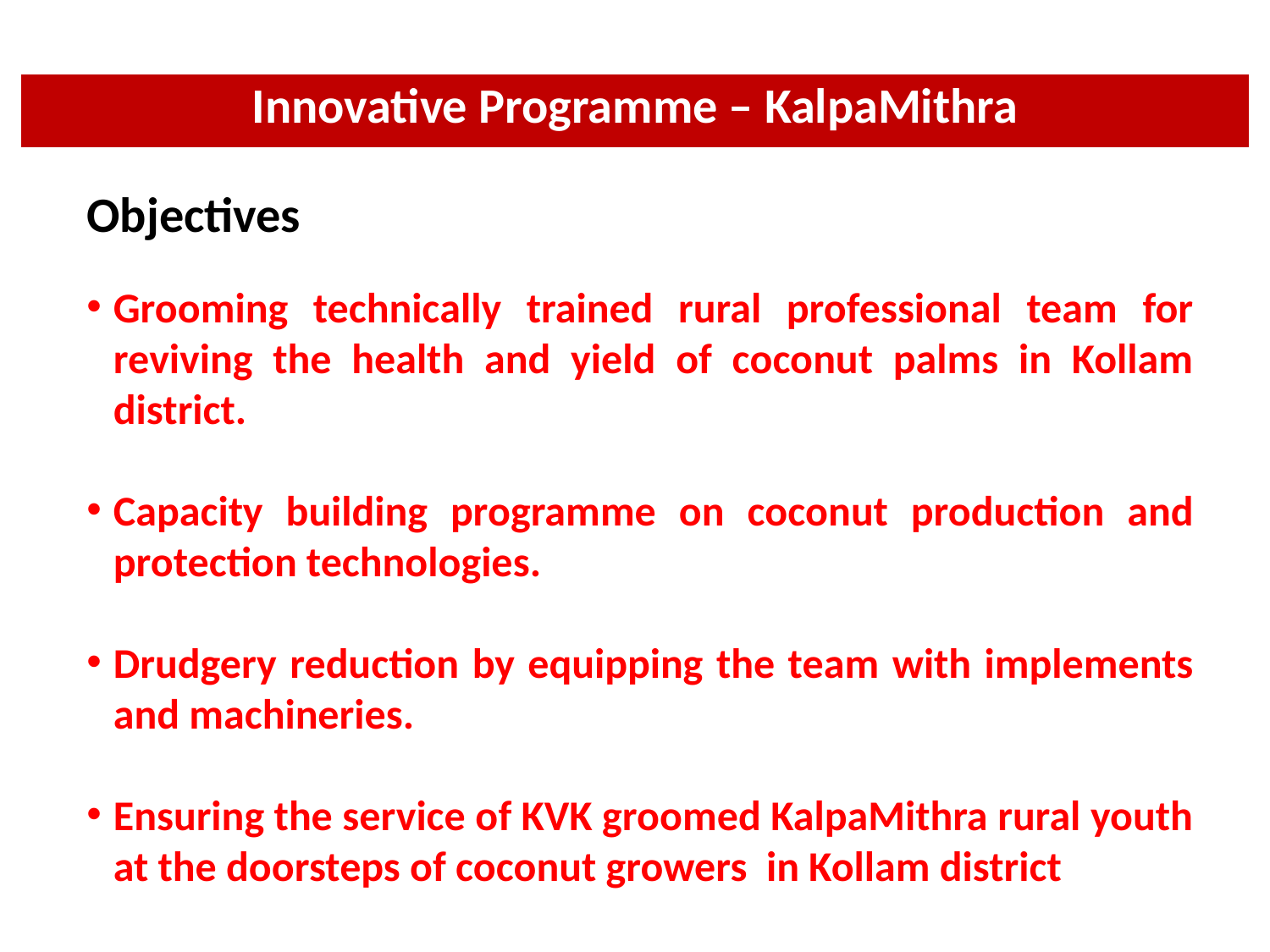

| Innovative Programme – KalpaMithra |
| --- |

Objectives

Grooming technically trained rural professional team for reviving the health and yield of coconut palms in Kollam district.

Capacity building programme on coconut production and protection technologies.

Drudgery reduction by equipping the team with implements and machineries.

Ensuring the service of KVK groomed KalpaMithra rural youth at the doorsteps of coconut growers  in Kollam district